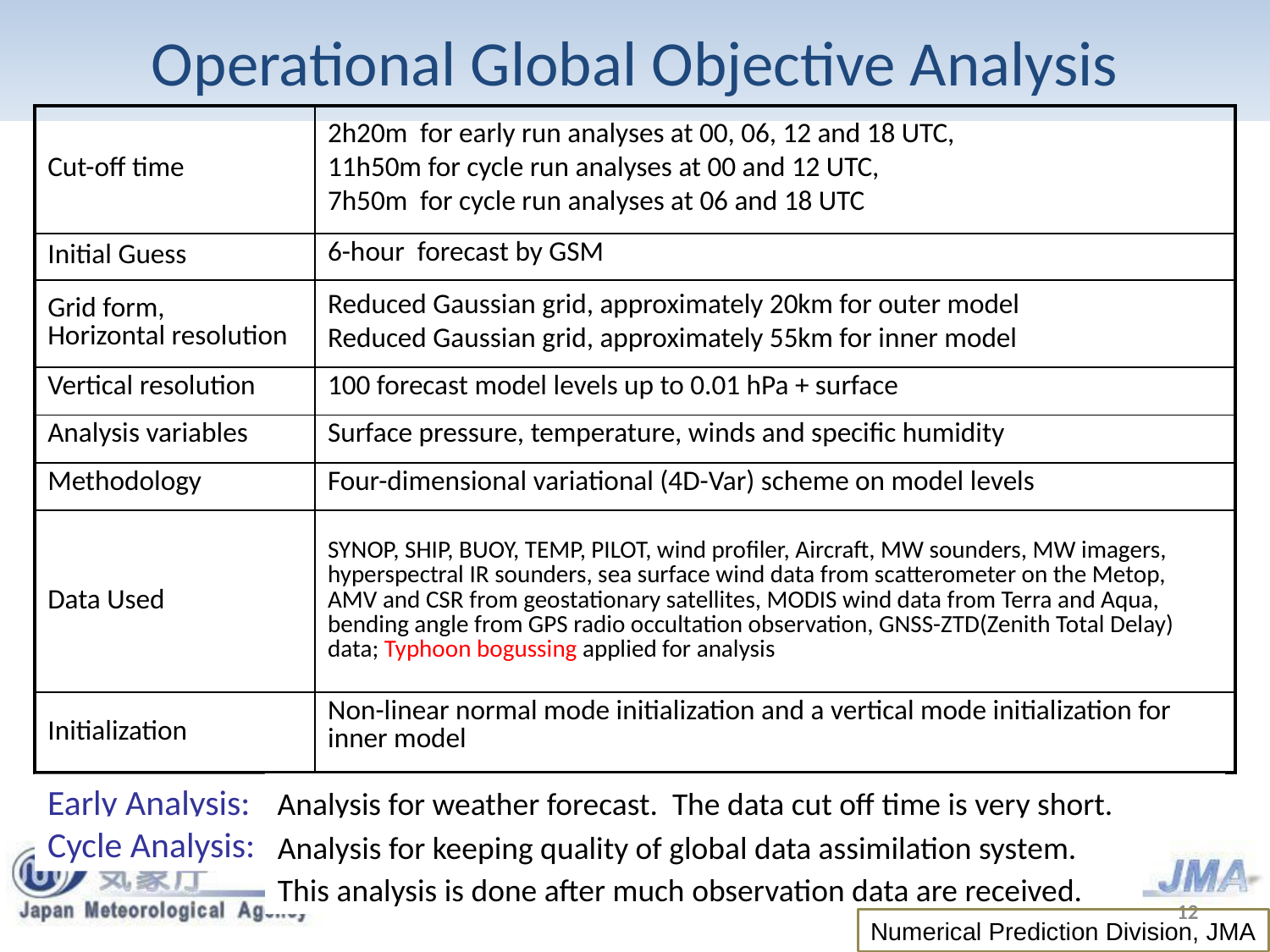

# Operational Global Objective Analysis
| Cut-off time | 2h20m for early run analyses at 00, 06, 12 and 18 UTC, 11h50m for cycle run analyses at 00 and 12 UTC, 7h50m for cycle run analyses at 06 and 18 UTC |
| --- | --- |
| Initial Guess | 6-hour forecast by GSM |
| Grid form, Horizontal resolution | Reduced Gaussian grid, approximately 20km for outer model Reduced Gaussian grid, approximately 55km for inner model |
| Vertical resolution | 100 forecast model levels up to 0.01 hPa + surface |
| Analysis variables | Surface pressure, temperature, winds and specific humidity |
| Methodology | Four-dimensional variational (4D-Var) scheme on model levels |
| Data Used | SYNOP, SHIP, BUOY, TEMP, PILOT, wind profiler, Aircraft, MW sounders, MW imagers, hyperspectral IR sounders, sea surface wind data from scatterometer on the Metop, AMV and CSR from geostationary satellites, MODIS wind data from Terra and Aqua, bending angle from GPS radio occultation observation, GNSS-ZTD(Zenith Total Delay) data; Typhoon bogussing applied for analysis |
| Initialization | Non-linear normal mode initialization and a vertical mode initialization for inner model |

Analysis for weather forecast.  The data cut off time is very short.
Early Analysis:
Cycle Analysis:
Analysis for keeping quality of global data assimilation system.  This analysis is done after much observation data are received.
12
Numerical Prediction Division, JMA